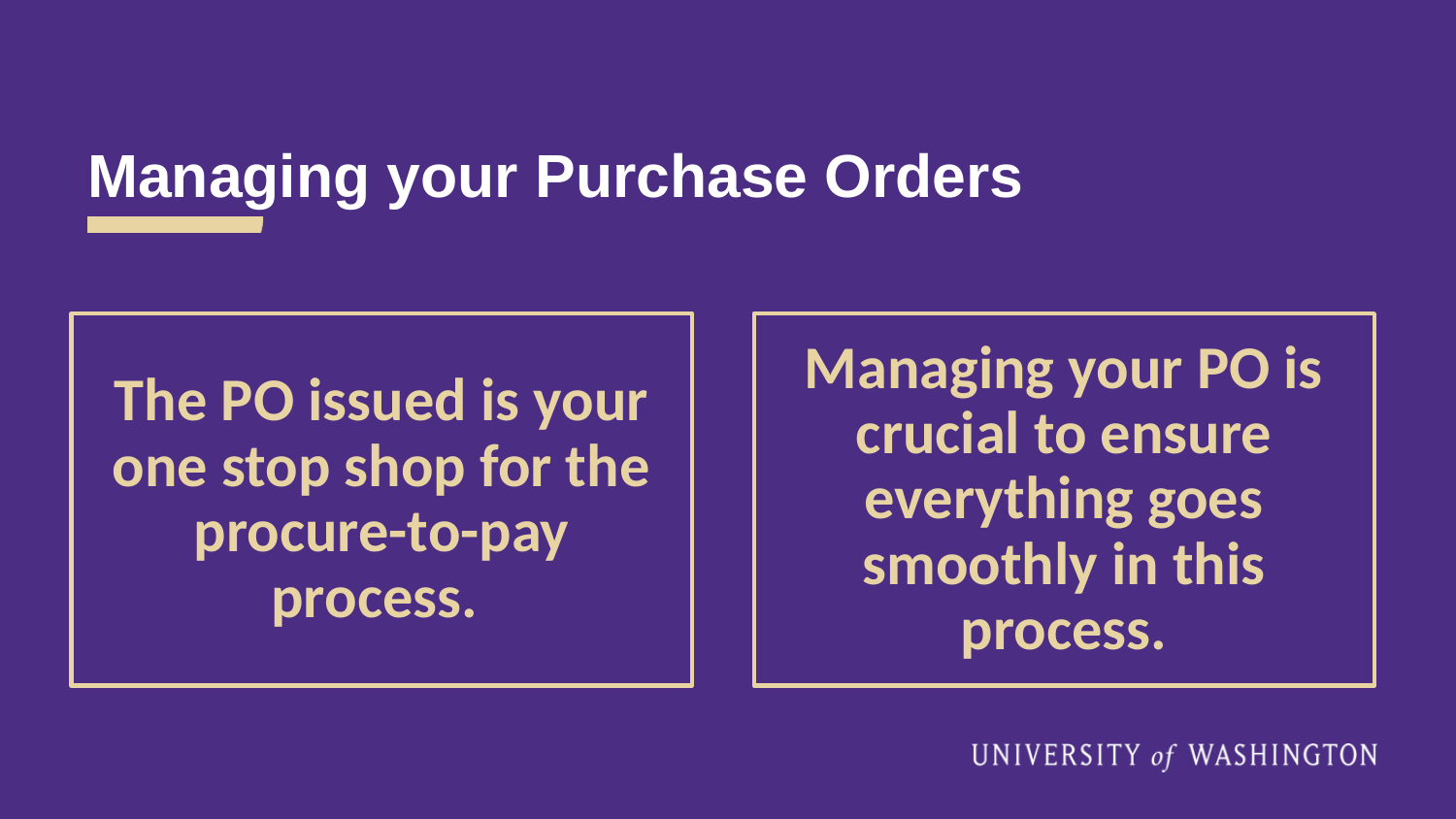

# Managing your Purchase Orders
The PO issued is your one stop shop for the procure-to-pay process.
Managing your PO is crucial to ensure everything goes smoothly in this process.